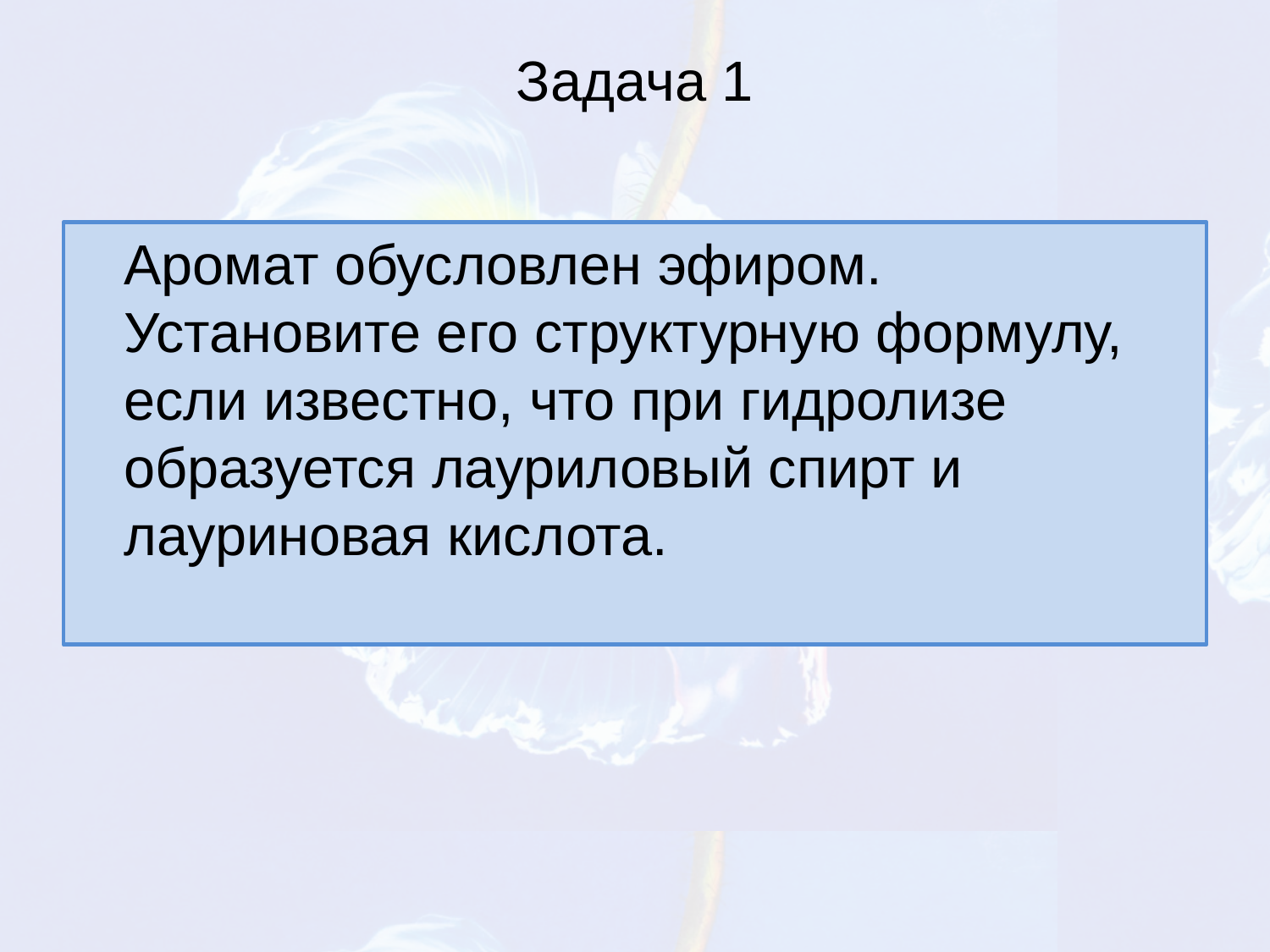

# Задача 1
Аромат обусловлен эфиром. Установите его структурную формулу, если известно, что при гидролизе образуется лауриловый спирт и лауриновая кислота.